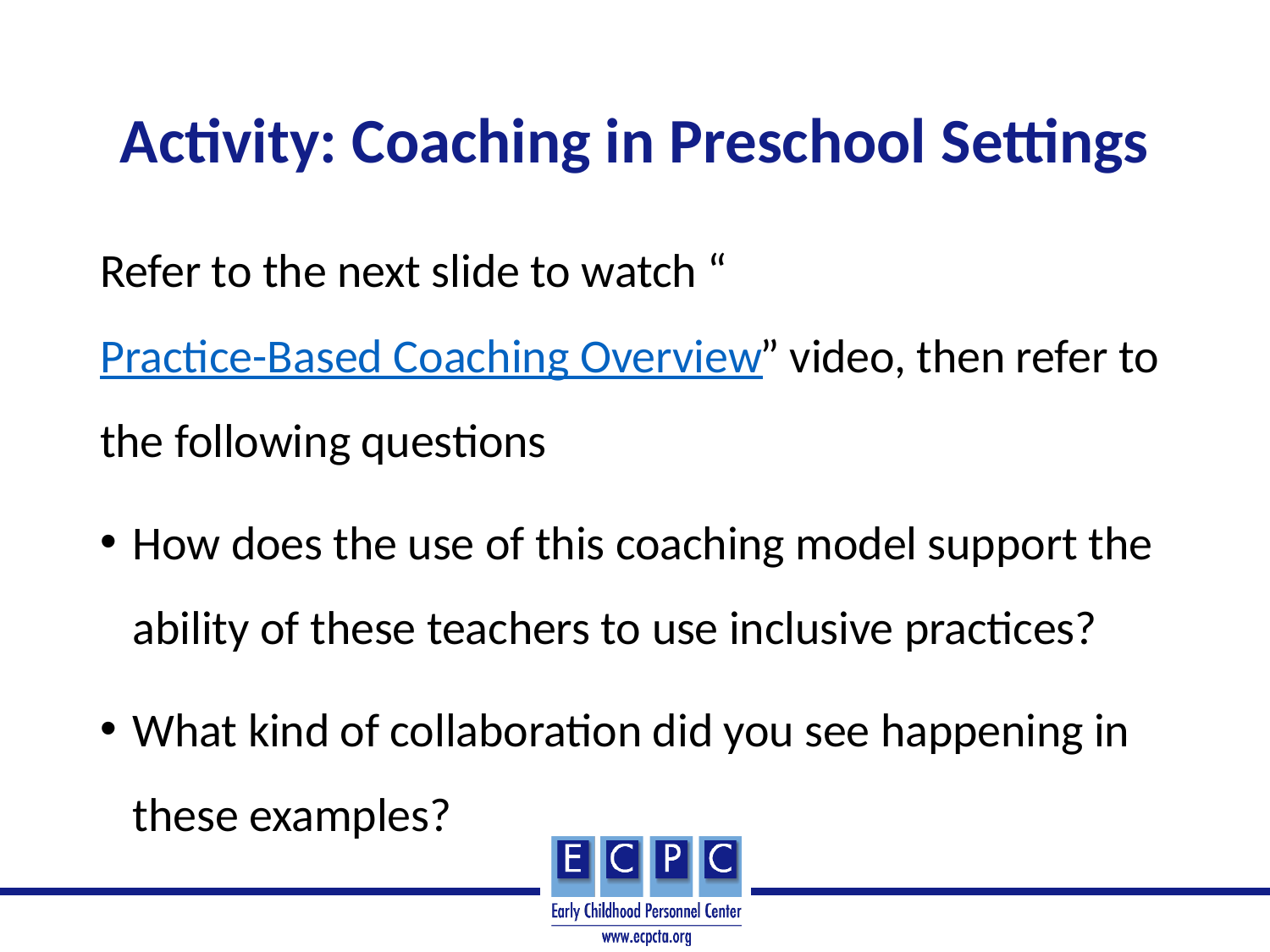

# Activity: Coaching in Preschool Settings
Refer to the next slide to watch “Practice-Based Coaching Overview” video, then refer to the following questions
How does the use of this coaching model support the ability of these teachers to use inclusive practices?
What kind of collaboration did you see happening in these examples?